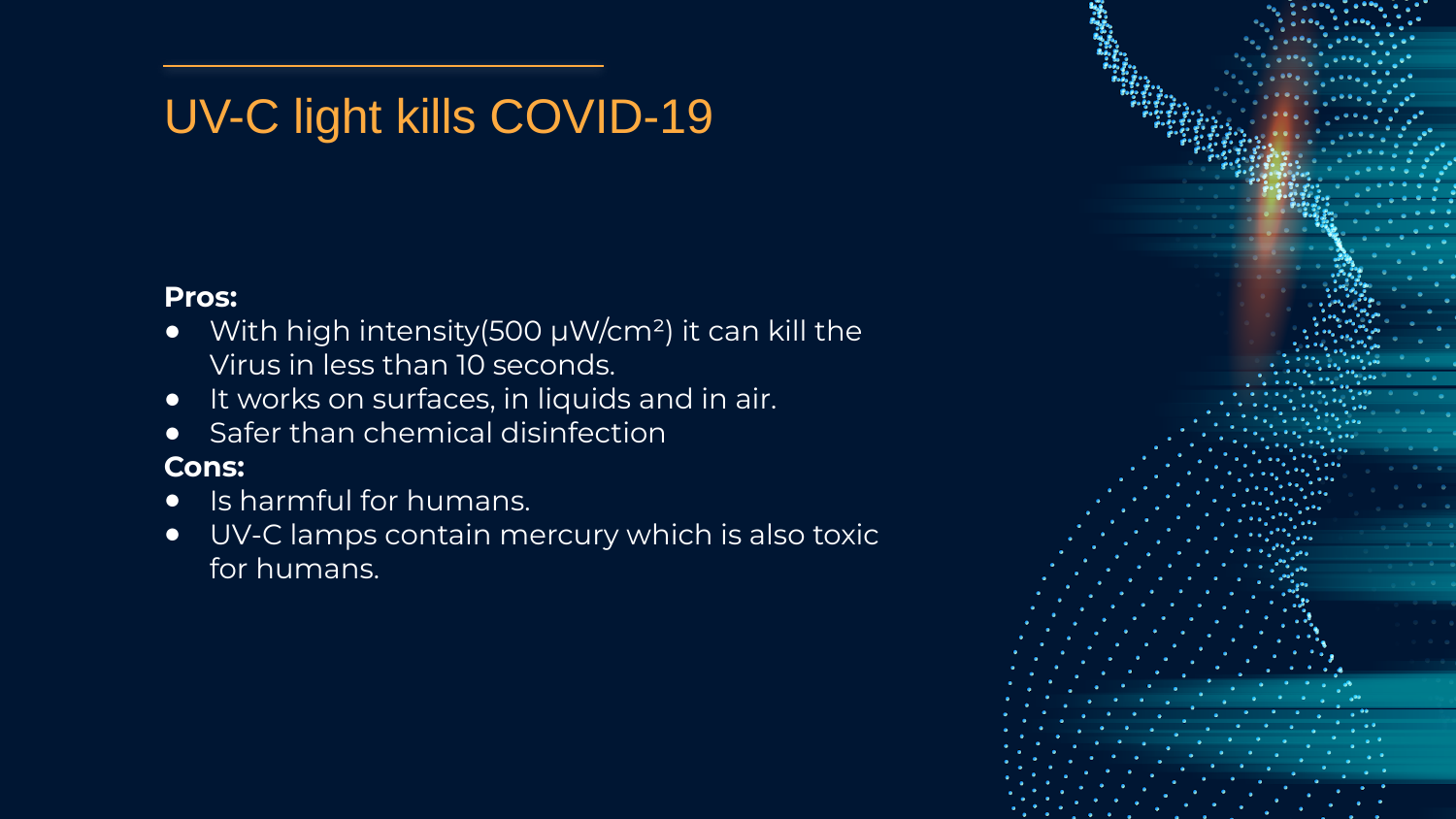

# UV-C light kills COVID-19
Pros:
With high intensity(500 μW/cm²) it can kill the Virus in less than 10 seconds.
It works on surfaces, in liquids and in air.
Safer than chemical disinfection
Cons:
Is harmful for humans.
UV-C lamps contain mercury which is also toxic for humans.